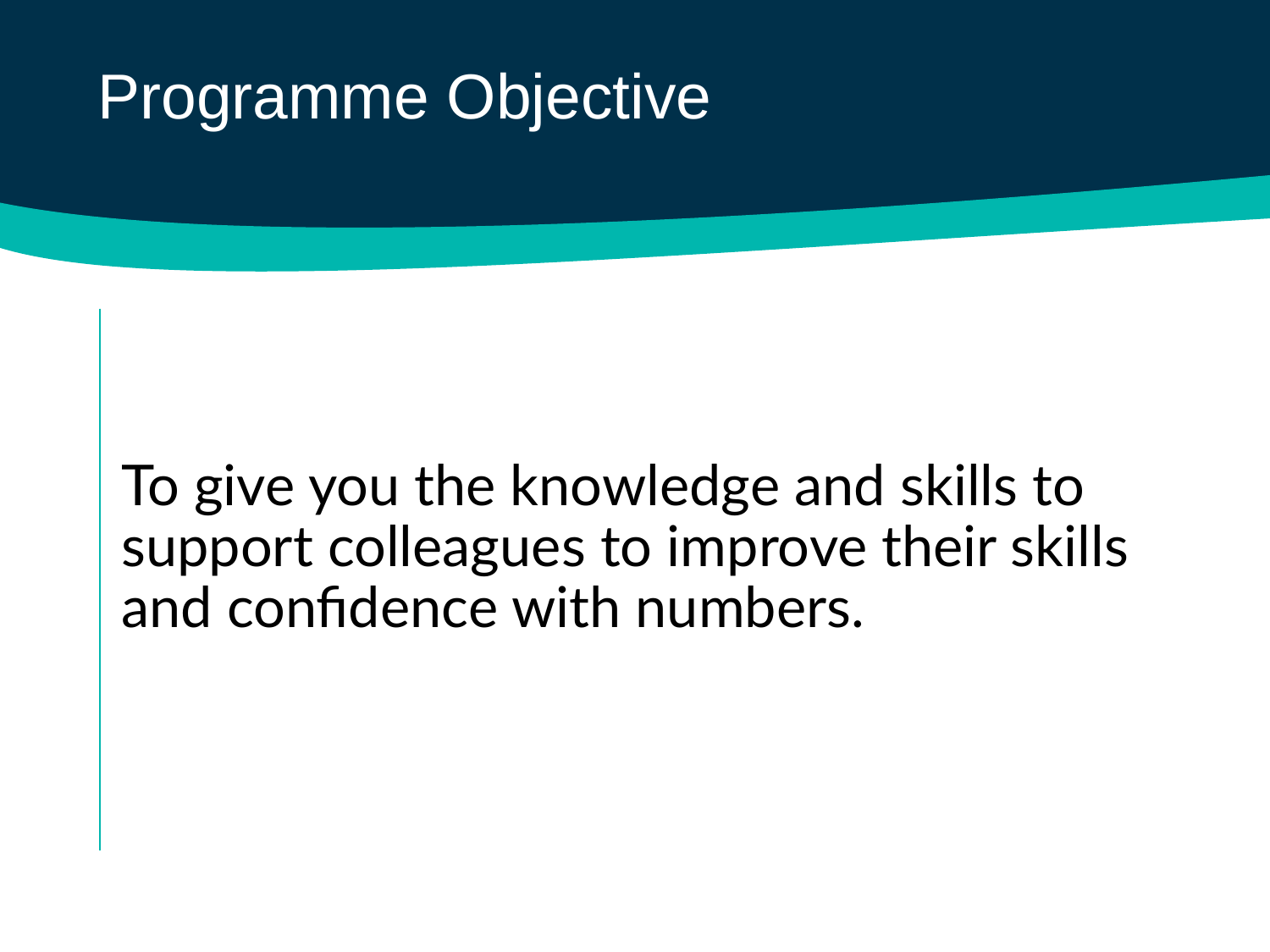

Programme Objective
To give you the knowledge and skills to support colleagues to improve their skills and confidence with numbers.